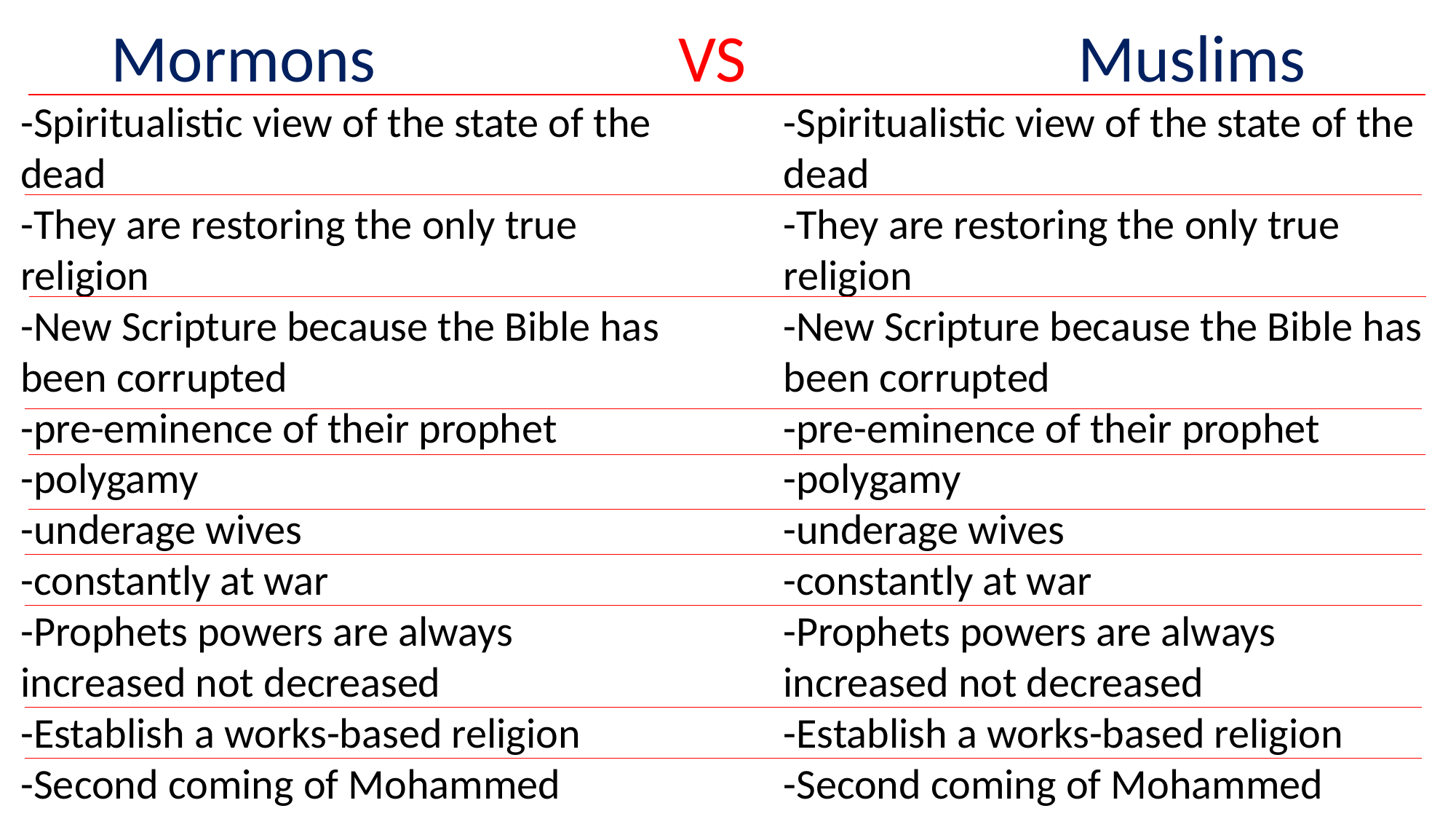

# Mormons                    VS                      Muslims
-Spiritualistic view of the state of the dead
-They are restoring the only true religion
-New Scripture because the Bible has been corrupted
-pre-eminence of their prophet
-polygamy
-underage wives
-constantly at war
-Prophets powers are always increased not decreased
-Establish a works-based religion
-Second coming of Mohammed
-Spiritualistic view of the state of the dead
-They are restoring the only true religion
-New Scripture because the Bible has been corrupted
-pre-eminence of their prophet
-polygamy
-underage wives
-constantly at war
-Prophets powers are always increased not decreased
-Establish a works-based religion
-Second coming of Mohammed